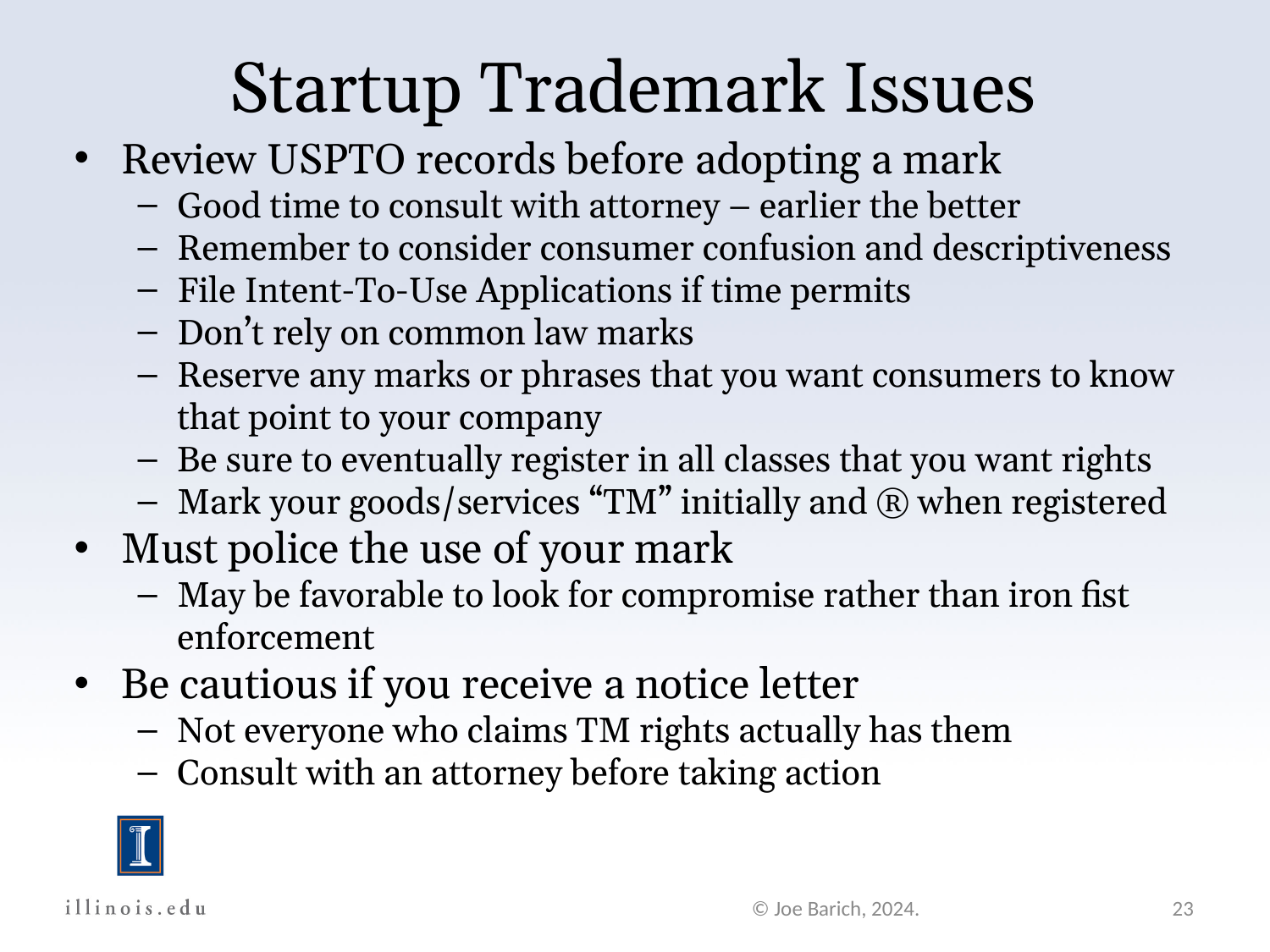

Startup Trademark Issues
Review USPTO records before adopting a mark
Good time to consult with attorney – earlier the better
Remember to consider consumer confusion and descriptiveness
File Intent-To-Use Applications if time permits
Don’t rely on common law marks
Reserve any marks or phrases that you want consumers to know that point to your company
Be sure to eventually register in all classes that you want rights
Mark your goods/services “TM” initially and ® when registered
Must police the use of your mark
May be favorable to look for compromise rather than iron fist enforcement
Be cautious if you receive a notice letter
Not everyone who claims TM rights actually has them
Consult with an attorney before taking action
© Joe Barich, 2024.
23